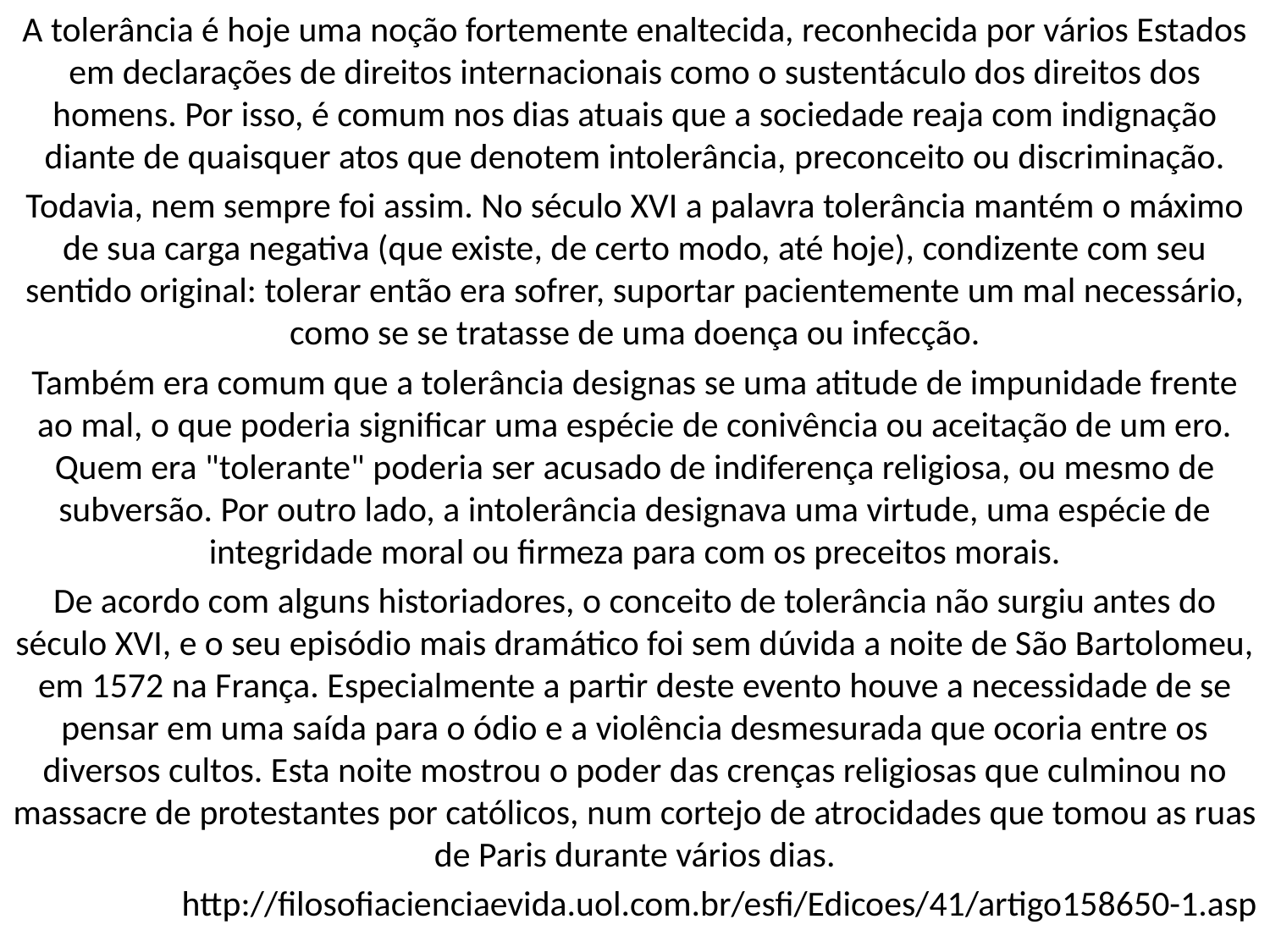

A tolerância é hoje uma noção fortemente enaltecida, reconhecida por vários Estados em declarações de direitos internacionais como o sustentáculo dos direitos dos homens. Por isso, é comum nos dias atuais que a sociedade reaja com indignação diante de quaisquer atos que denotem intolerância, preconceito ou discriminação.
Todavia, nem sempre foi assim. No século XVI a palavra tolerância mantém o máximo de sua carga negativa (que existe, de certo modo, até hoje), condizente com seu sentido original: tolerar então era sofrer, suportar pacientemente um mal necessário, como se se tratasse de uma doença ou infecção.
Também era comum que a tolerância designas se uma atitude de impunidade frente ao mal, o que poderia significar uma espécie de conivência ou aceitação de um ero. Quem era "tolerante" poderia ser acusado de indiferença religiosa, ou mesmo de subversão. Por outro lado, a intolerância designava uma virtude, uma espécie de integridade moral ou firmeza para com os preceitos morais.
De acordo com alguns historiadores, o conceito de tolerância não surgiu antes do século XVI, e o seu episódio mais dramático foi sem dúvida a noite de São Bartolomeu, em 1572 na França. Especialmente a partir deste evento houve a necessidade de se pensar em uma saída para o ódio e a violência desmesurada que ocoria entre os diversos cultos. Esta noite mostrou o poder das crenças religiosas que culminou no massacre de protestantes por católicos, num cortejo de atrocidades que tomou as ruas de Paris durante vários dias.
http://filosofiacienciaevida.uol.com.br/esfi/Edicoes/41/artigo158650-1.asp